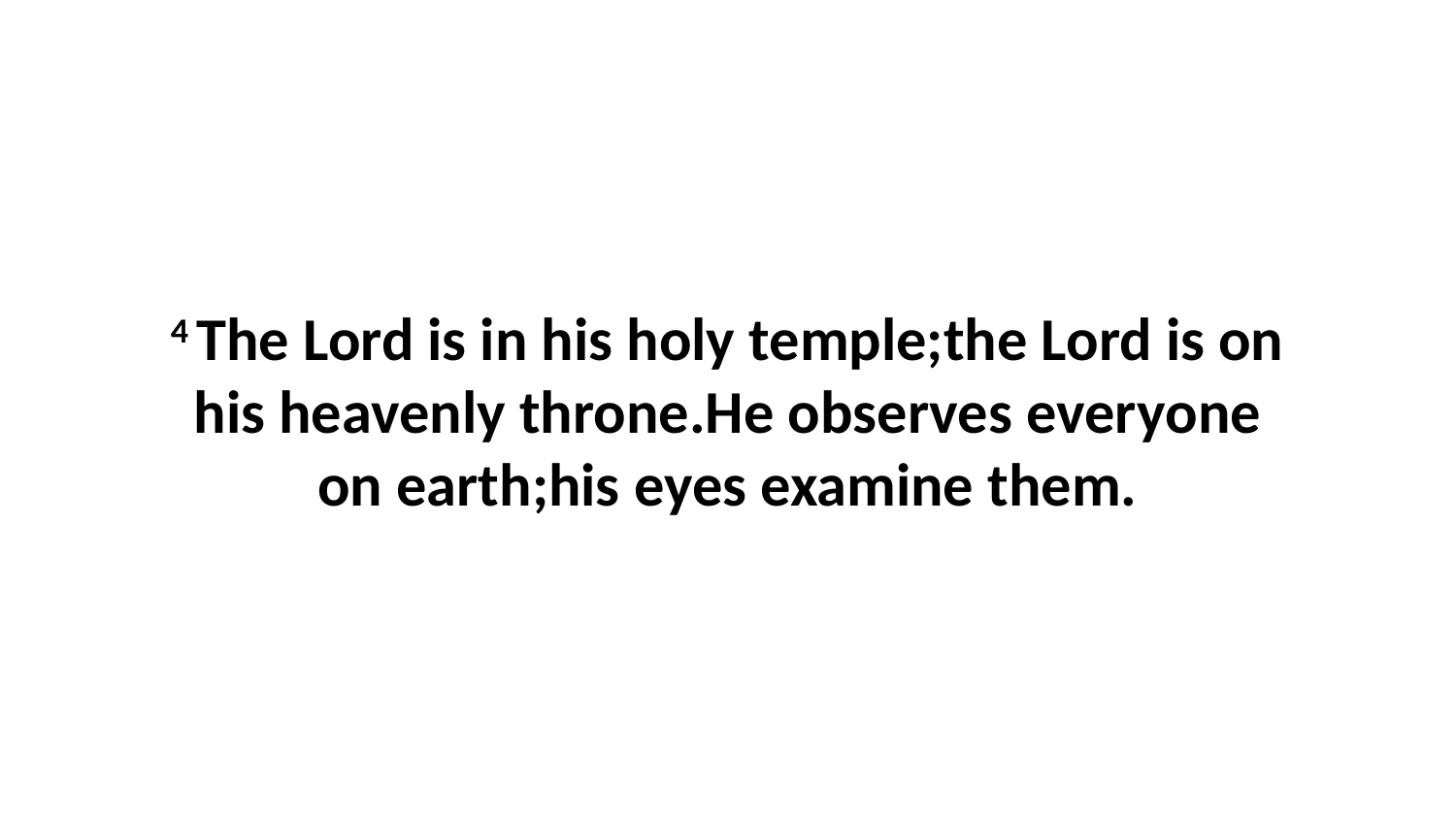

4 The Lord is in his holy temple;the Lord is on his heavenly throne.He observes everyone on earth;his eyes examine them.